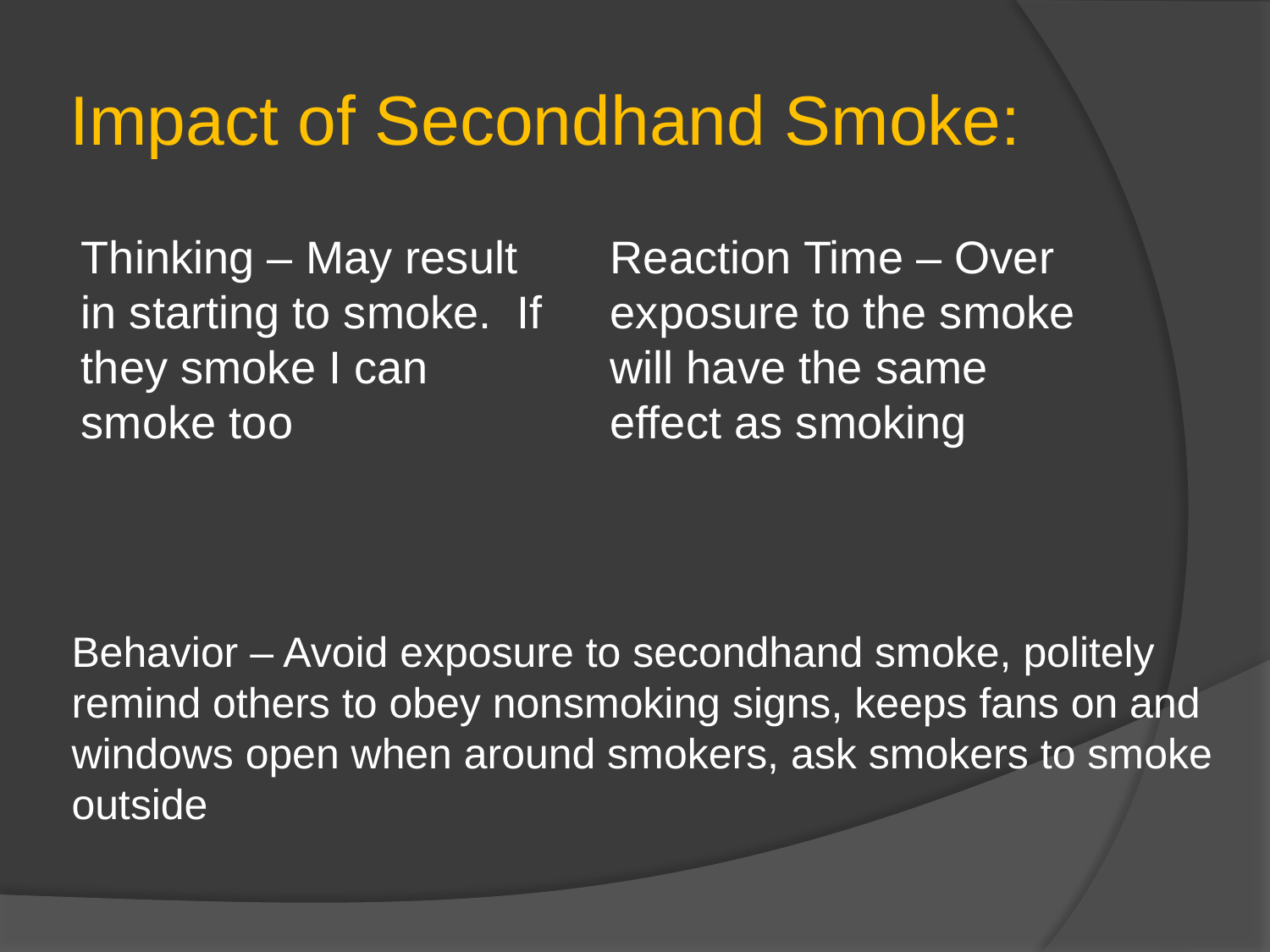

# Impact of Secondhand Smoke:
Thinking – May result in starting to smoke.  If they smoke I can smoke too
Reaction Time – Over exposure to the smoke will have the same effect as smoking
Behavior – Avoid exposure to secondhand smoke, politely
remind others to obey nonsmoking signs, keeps fans on and
windows open when around smokers, ask smokers to smoke
outside